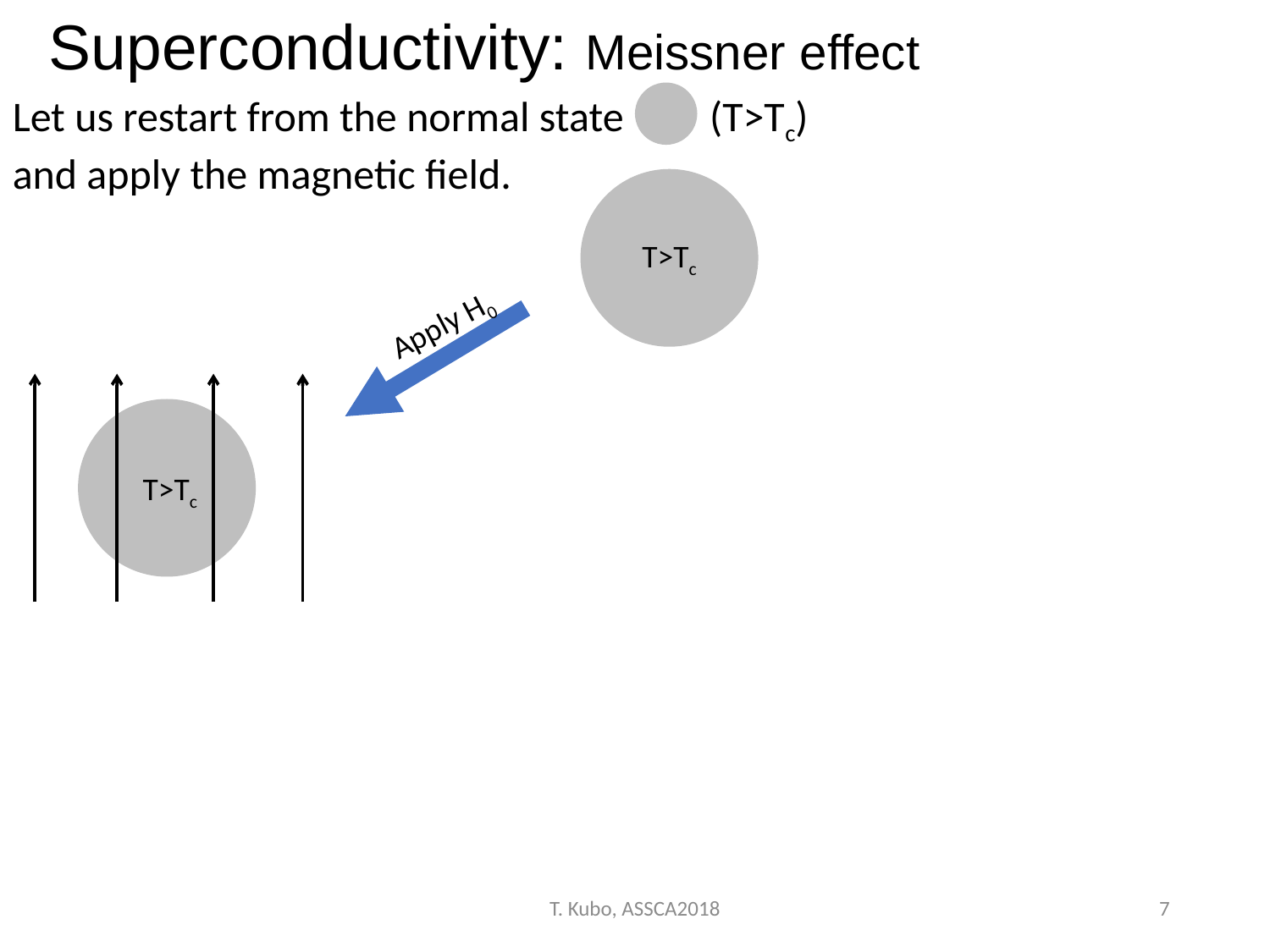

Superconductivity: Meissner effect
Let us restart from the normal state         (T>Tc)
and apply the magnetic field.

T>Tc
Apply H0

T>Tc
T. Kubo, ASSCA2018
7